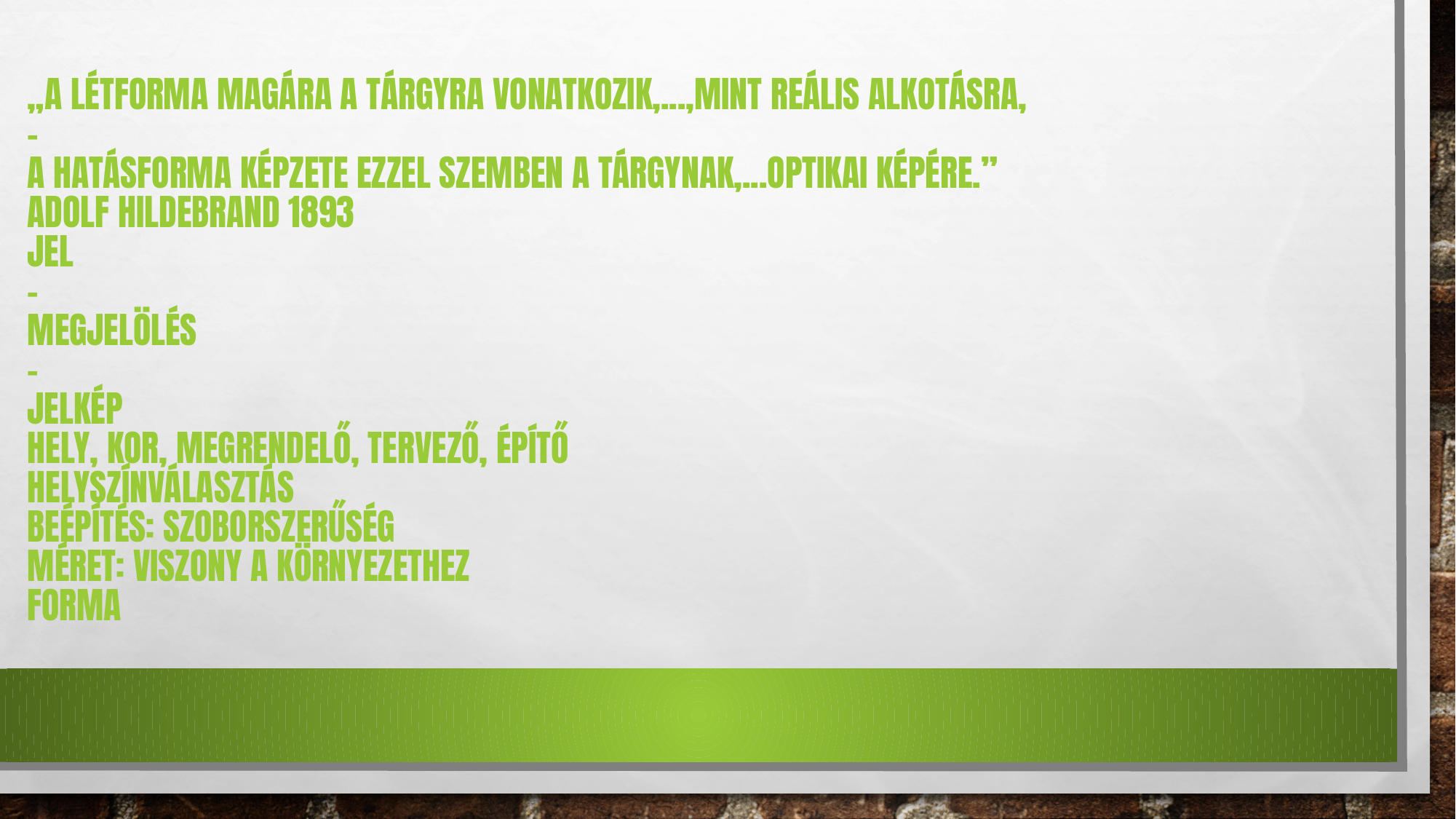

# „A létforma magára a tárgyra vonatkozik,...,mint reális alkotásra, - a hatásforma képzete ezzel szemben a tárgynak,...optikai képére.” Adolf Hildebrand 1893 JEL – MEGJELÖLÉS - JELKÉP hely, kor, megrendelő, tervező, építő helyszínválasztás beépítés: szoborszerűség méret: viszony a környezethez forma